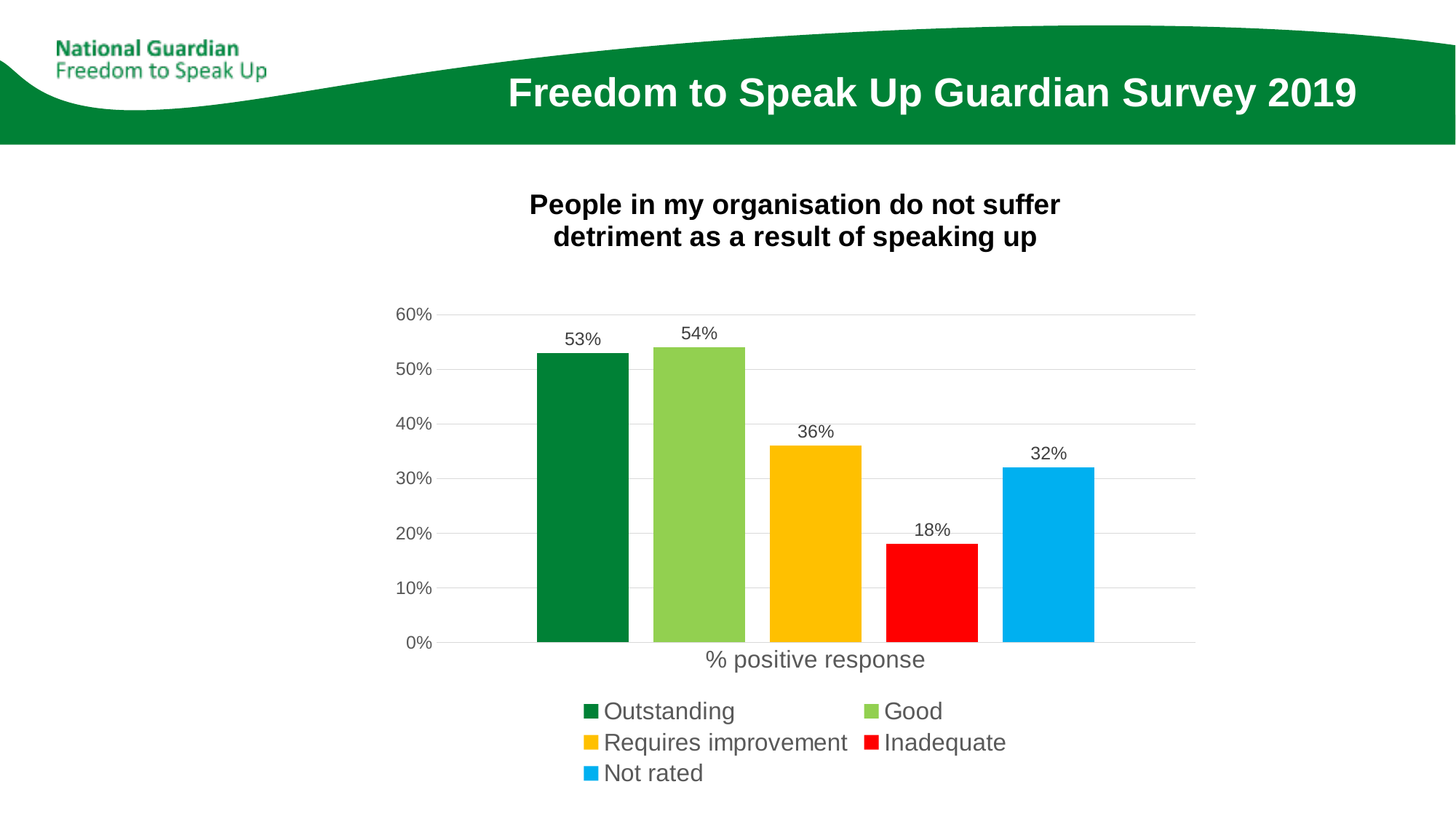

# Freedom to Speak Up Guardian Survey 2019

### Chart: People in my organisation do not suffer detriment as a result of speaking up

| Category | Outstanding | Good | Requires improvement | Inadequate | Not rated |
|---|---|---|---|---|---|
| % positive response | 0.53 | 0.54 | 0.36 | 0.18 | 0.32 |